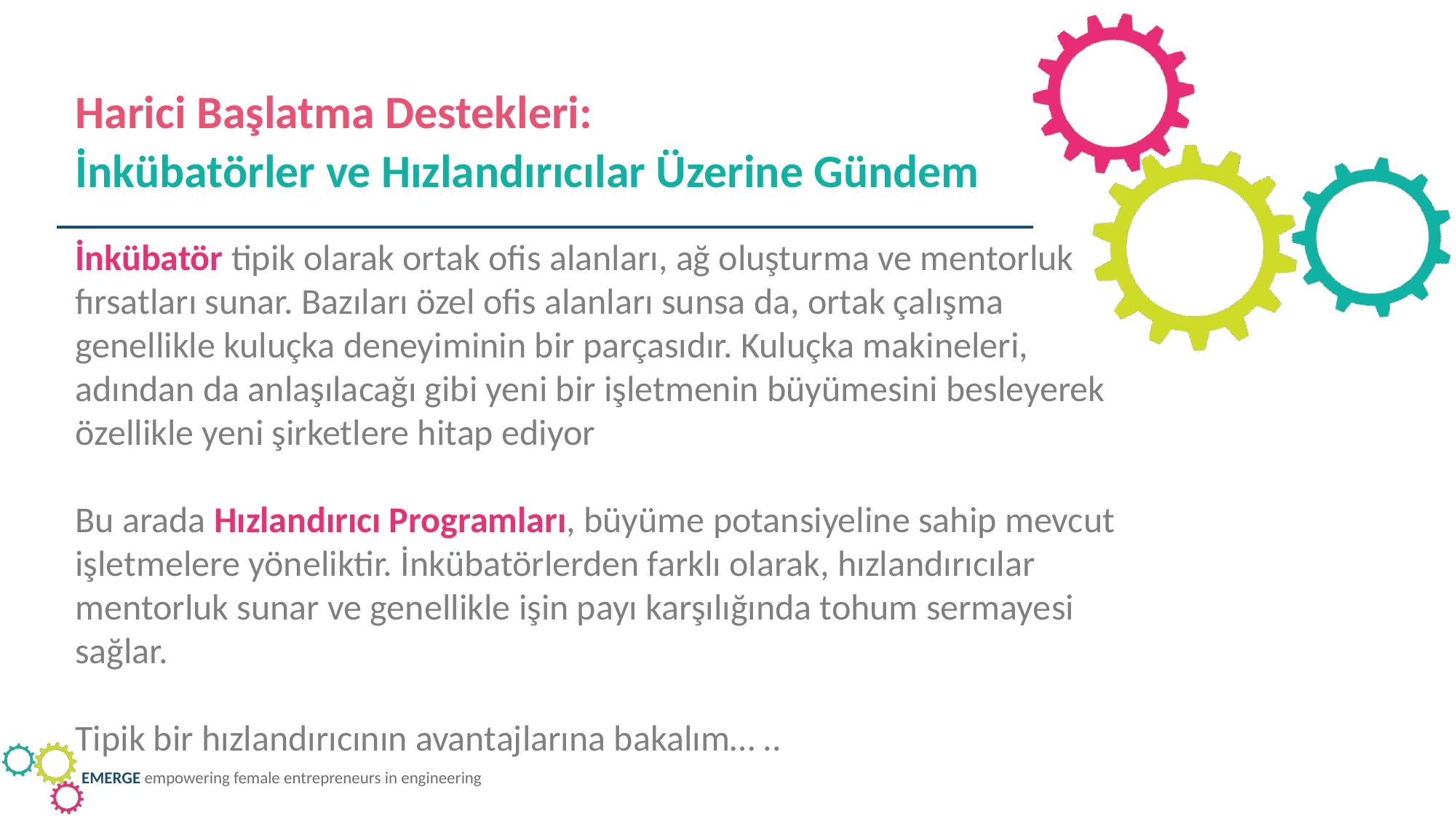

Harici Başlatma Destekleri:
İnkübatörler ve Hızlandırıcılar Üzerine Gündem
İnkübatör tipik olarak ortak ofis alanları, ağ oluşturma ve mentorluk fırsatları sunar. Bazıları özel ofis alanları sunsa da, ortak çalışma genellikle kuluçka deneyiminin bir parçasıdır. Kuluçka makineleri, adından da anlaşılacağı gibi yeni bir işletmenin büyümesini besleyerek özellikle yeni şirketlere hitap ediyor

Bu arada Hızlandırıcı Programları, büyüme potansiyeline sahip mevcut işletmelere yöneliktir. İnkübatörlerden farklı olarak, hızlandırıcılar mentorluk sunar ve genellikle işin payı karşılığında tohum sermayesi sağlar.

Tipik bir hızlandırıcının avantajlarına bakalım… ..